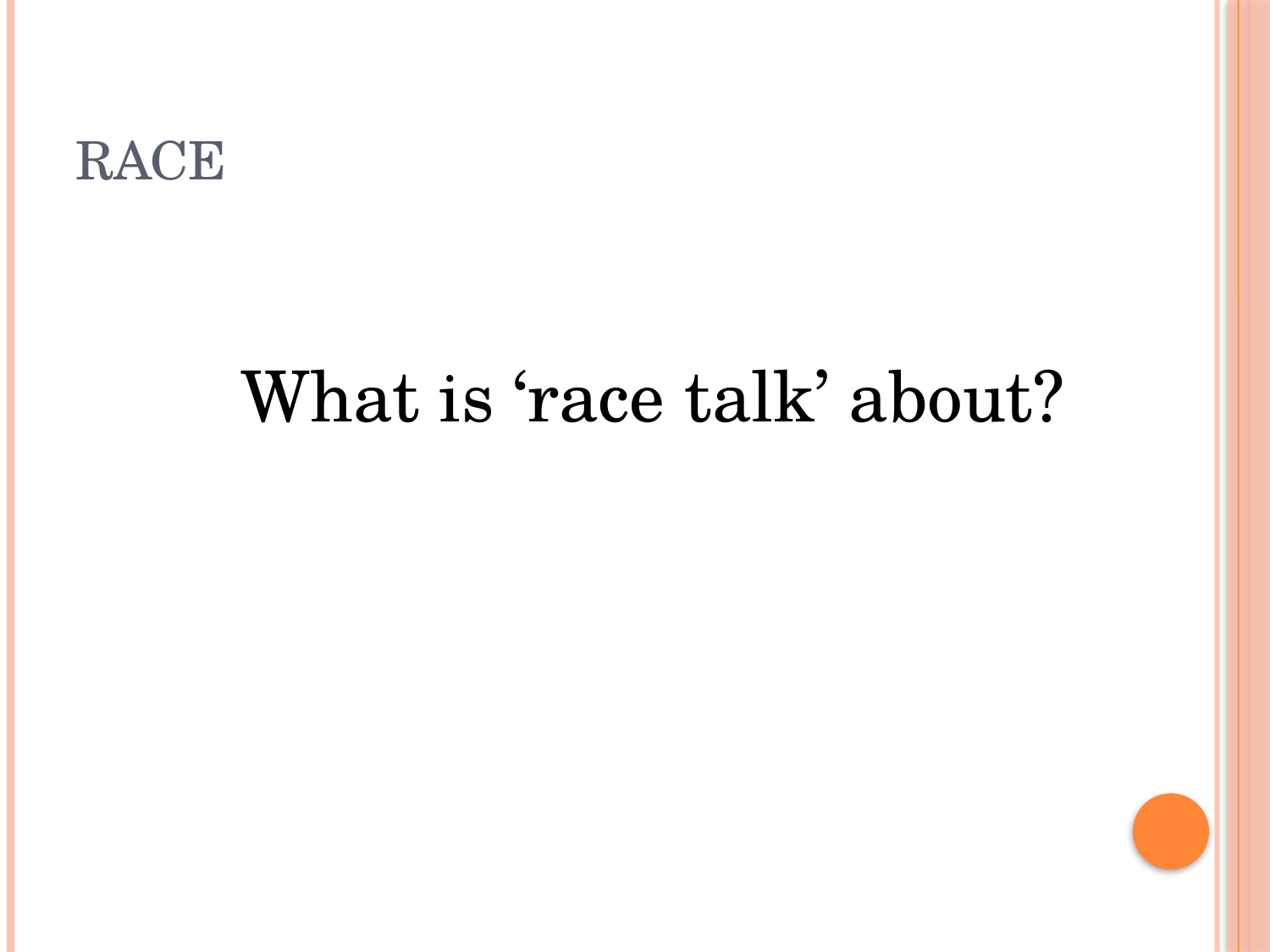

# Race

		What is ‘race talk’ about?